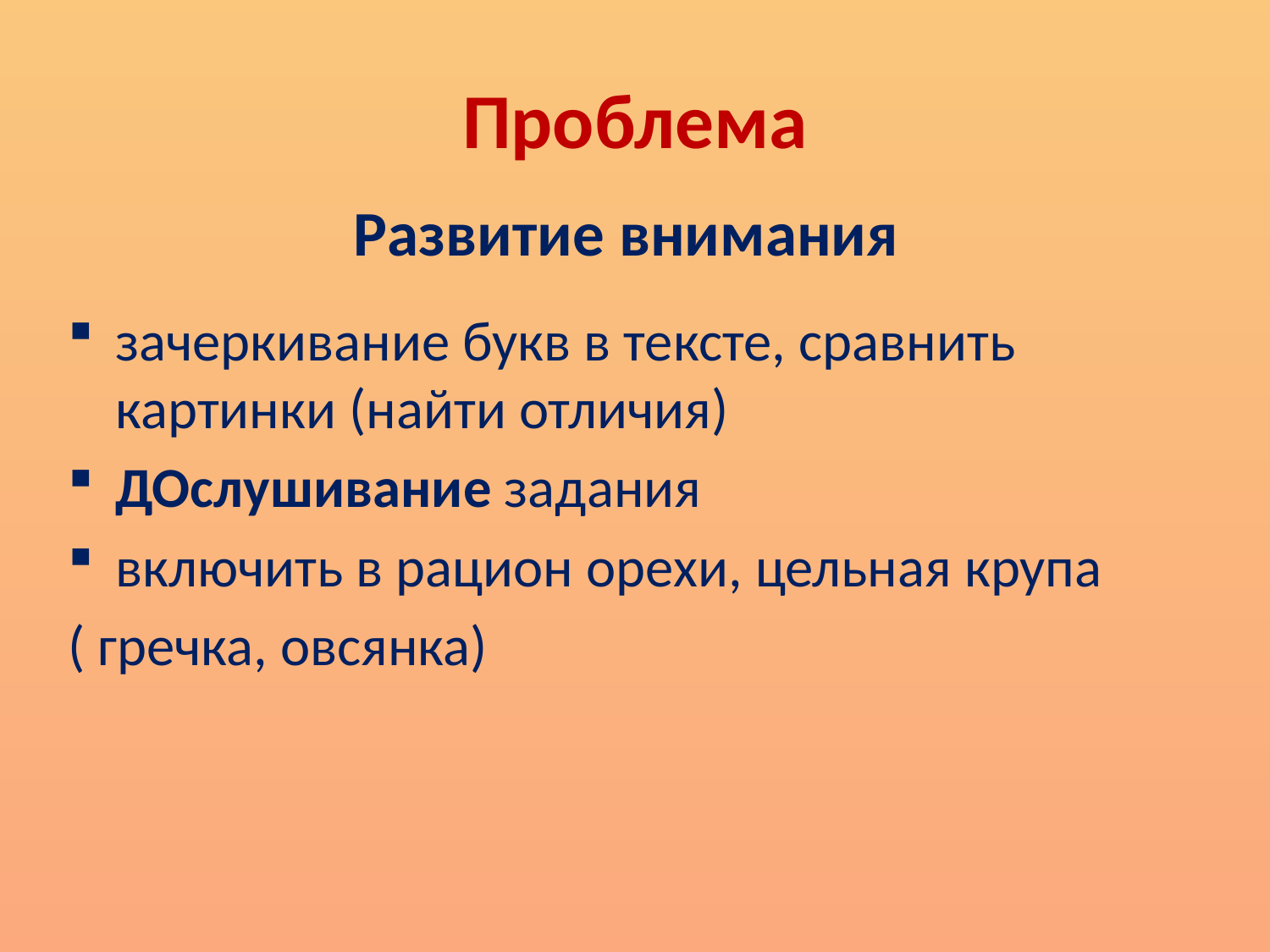

# Проблема
Развитие внимания

зачеркивание букв в тексте, сравнить картинки (найти отличия)
ДОслушивание задания
включить в рацион орехи, цельная крупа
( гречка, овсянка)